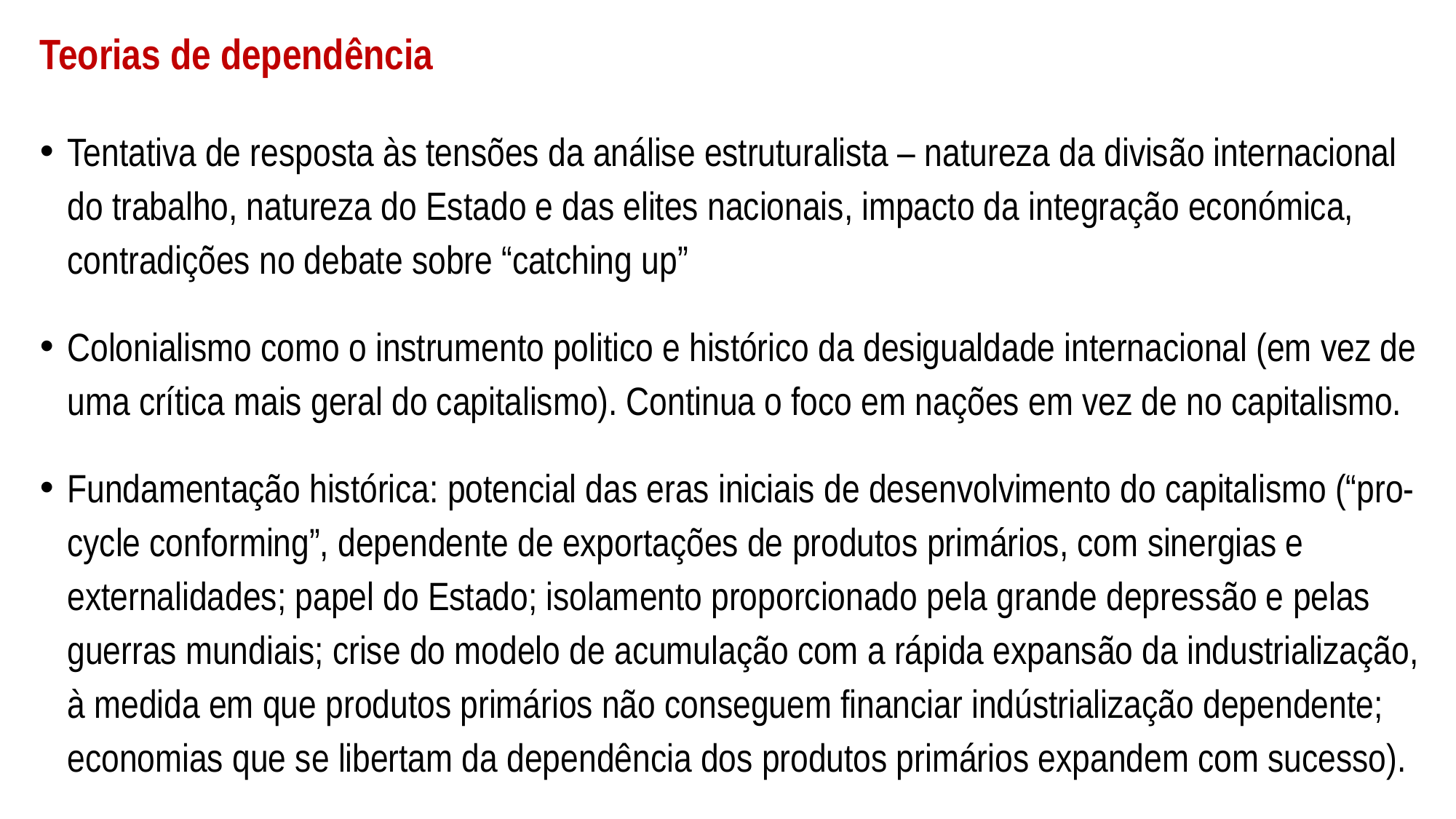

# Teorias de dependência
Tentativa de resposta às tensões da análise estruturalista – natureza da divisão internacional do trabalho, natureza do Estado e das elites nacionais, impacto da integração económica, contradições no debate sobre “catching up”
Colonialismo como o instrumento politico e histórico da desigualdade internacional (em vez de uma crítica mais geral do capitalismo). Continua o foco em nações em vez de no capitalismo.
Fundamentação histórica: potencial das eras iniciais de desenvolvimento do capitalismo (“pro-cycle conforming”, dependente de exportações de produtos primários, com sinergias e externalidades; papel do Estado; isolamento proporcionado pela grande depressão e pelas guerras mundiais; crise do modelo de acumulação com a rápida expansão da industrialização, à medida em que produtos primários não conseguem financiar indústrialização dependente; economias que se libertam da dependência dos produtos primários expandem com sucesso).